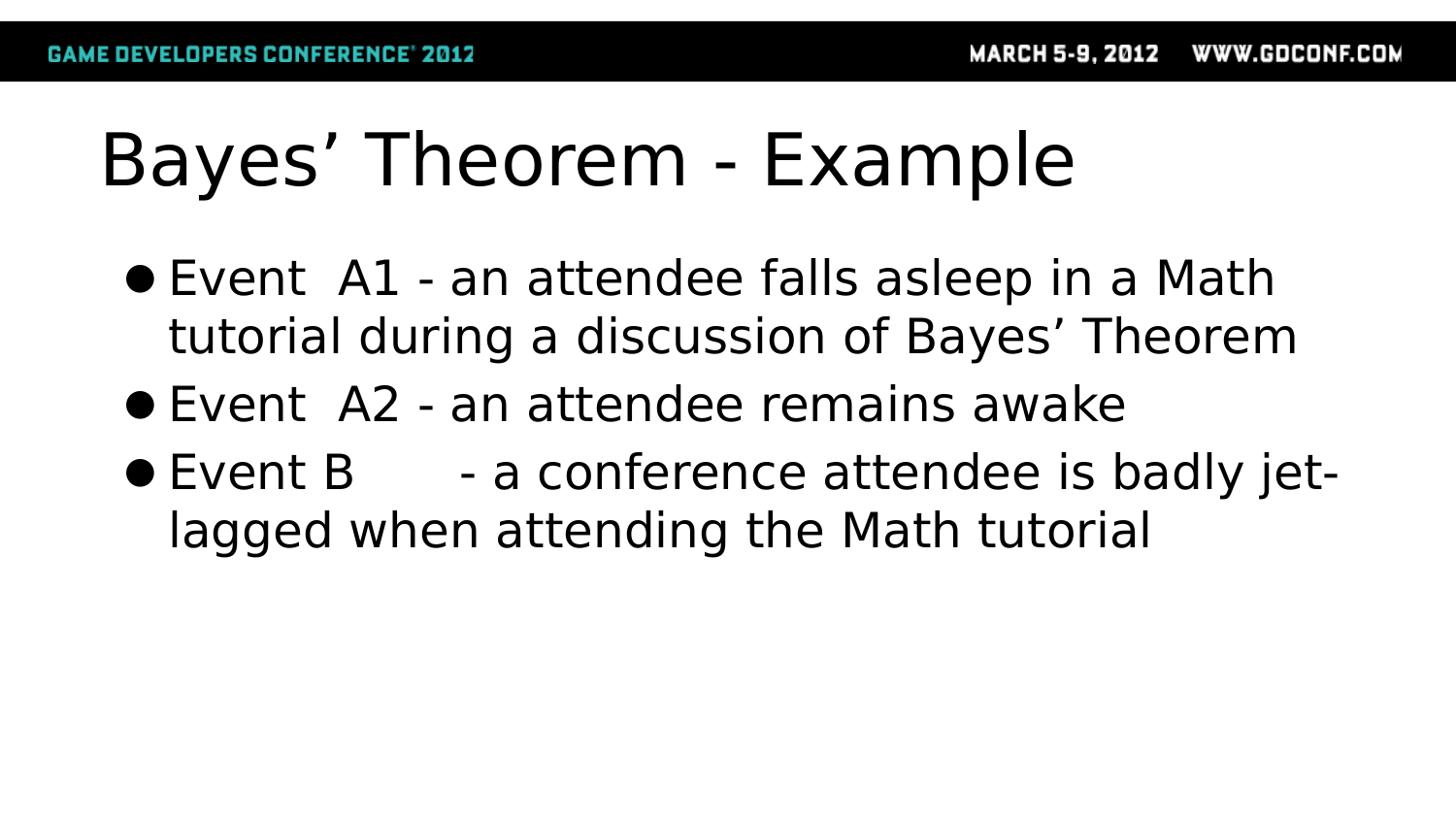

# Bayes’ Theorem - Example
Event  A1 - an attendee falls asleep in a Math tutorial during a discussion of Bayes’ Theorem
Event  A2 - an attendee remains awake
Event B	- a conference attendee is badly jet-lagged when attending the Math tutorial